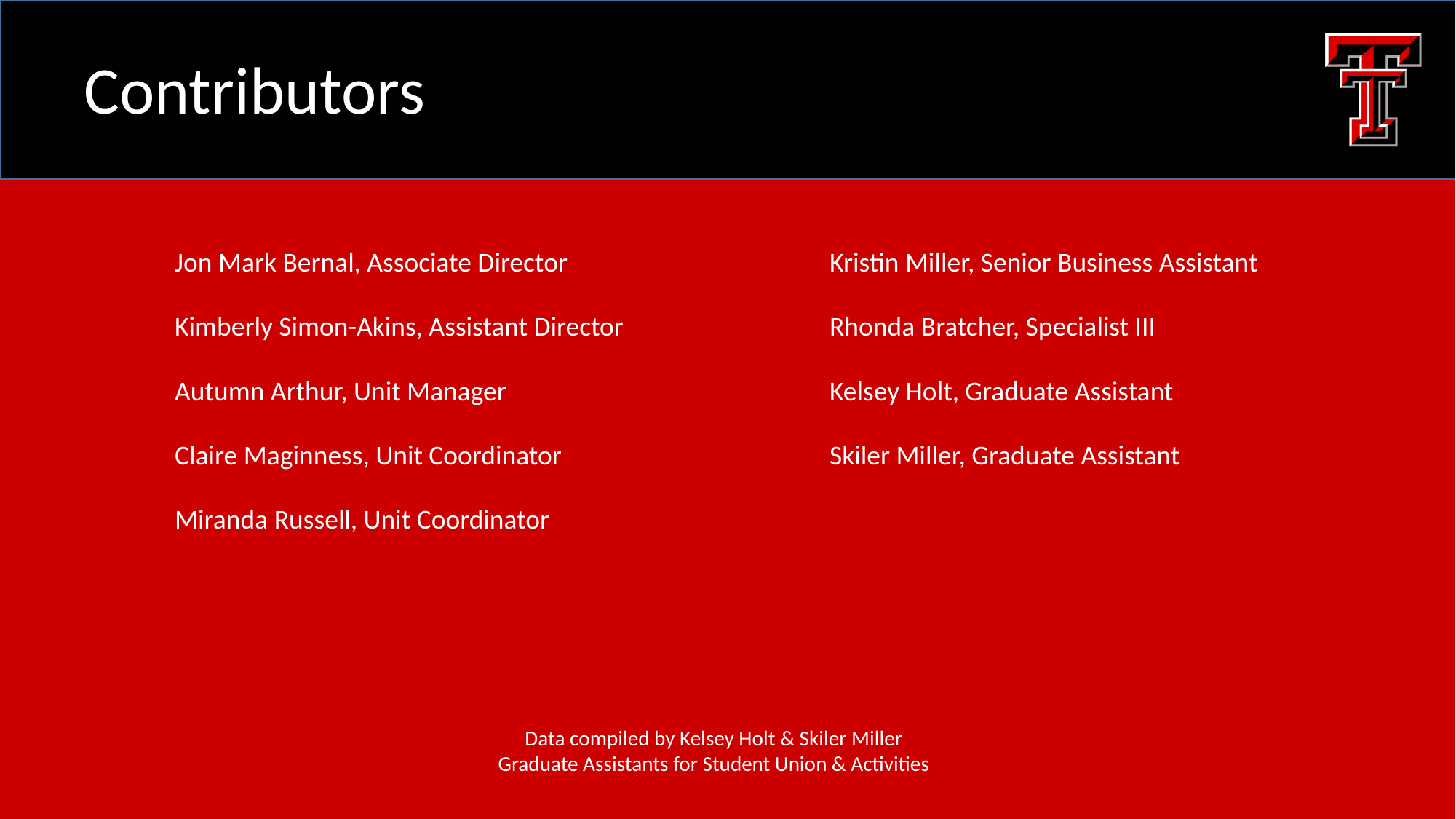

Contributors
Jon Mark Bernal, Associate Director			Kristin Miller, Senior Business Assistant
Kimberly Simon-Akins, Assistant Director		Rhonda Bratcher, Specialist III
Autumn Arthur, Unit Manager			Kelsey Holt, Graduate Assistant
Claire Maginness, Unit Coordinator			Skiler Miller, Graduate Assistant
Miranda Russell, Unit Coordinator

Data compiled by Kelsey Holt & Skiler Miller
Graduate Assistants for Student Union & Activities